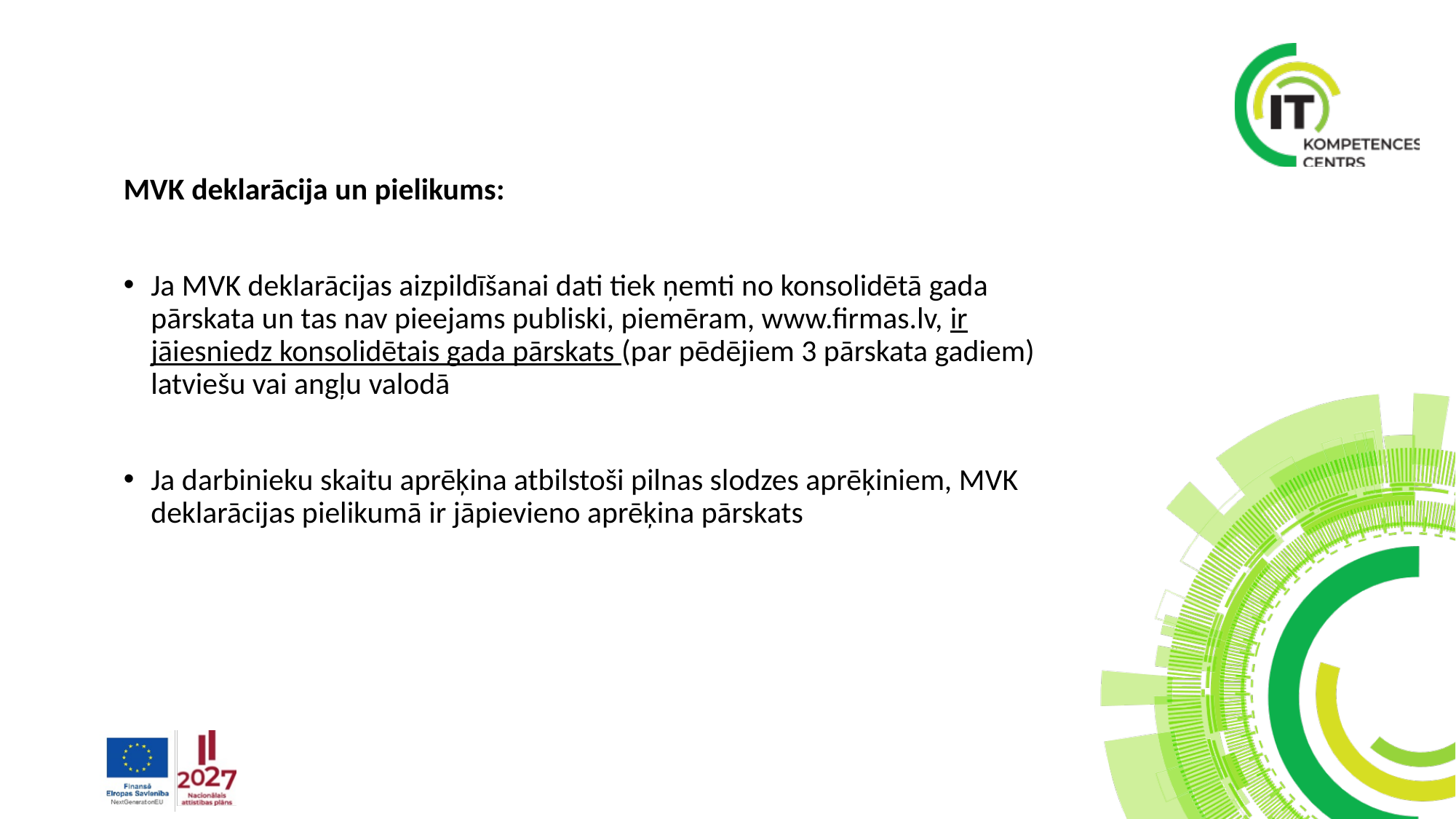

MVK deklarācija un pielikums:

Ja MVK deklarācijas aizpildīšanai dati tiek ņemti no konsolidētā gada pārskata un tas nav pieejams publiski, piemēram, www.firmas.lv, ir jāiesniedz konsolidētais gada pārskats (par pēdējiem 3 pārskata gadiem) latviešu vai angļu valodā

Ja darbinieku skaitu aprēķina atbilstoši pilnas slodzes aprēķiniem, MVK deklarācijas pielikumā ir jāpievieno aprēķina pārskats